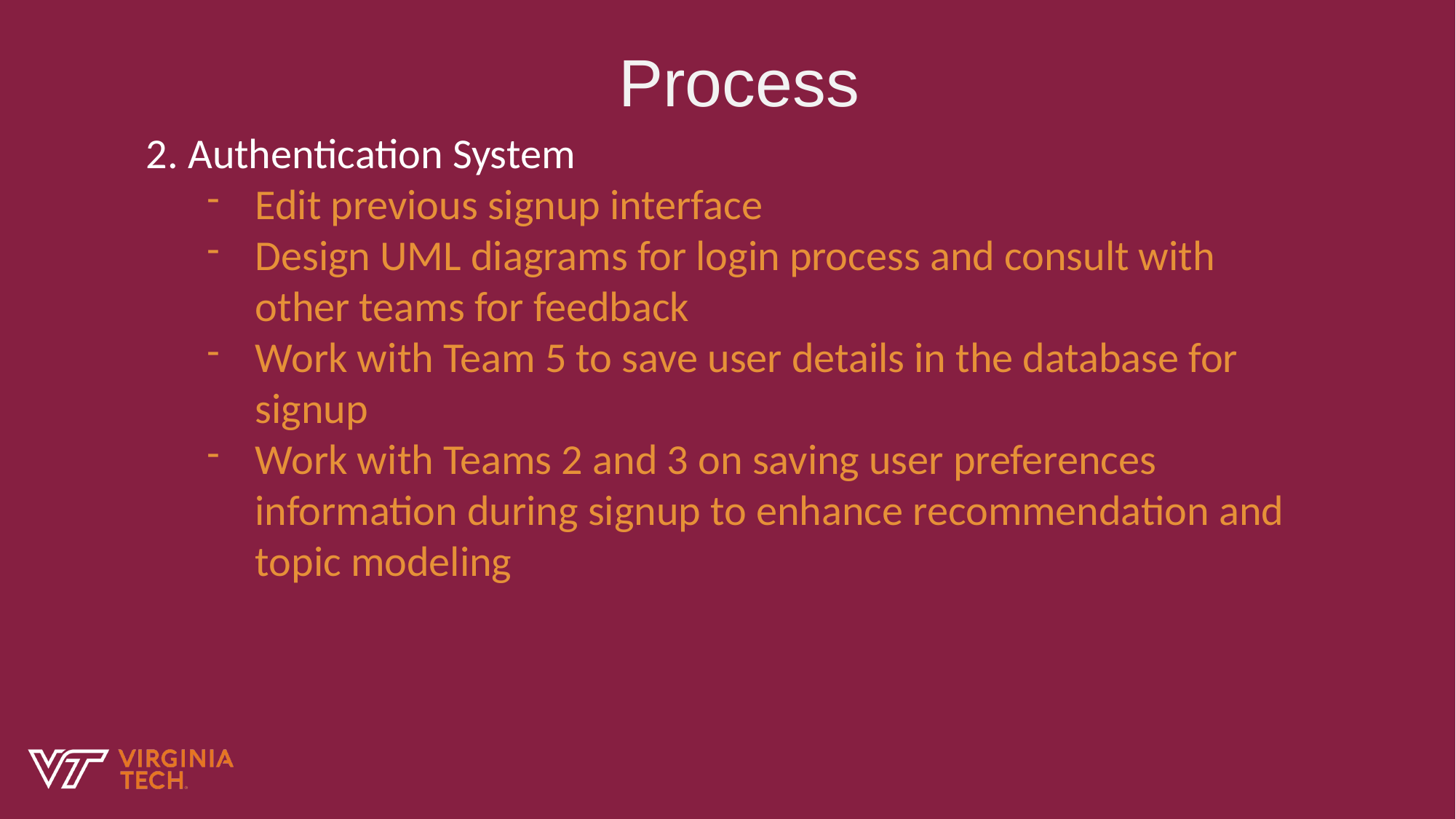

Process
2. Authentication System
Edit previous signup interface
Design UML diagrams for login process and consult with other teams for feedback
Work with Team 5 to save user details in the database for signup
Work with Teams 2 and 3 on saving user preferences information during signup to enhance recommendation and topic modeling